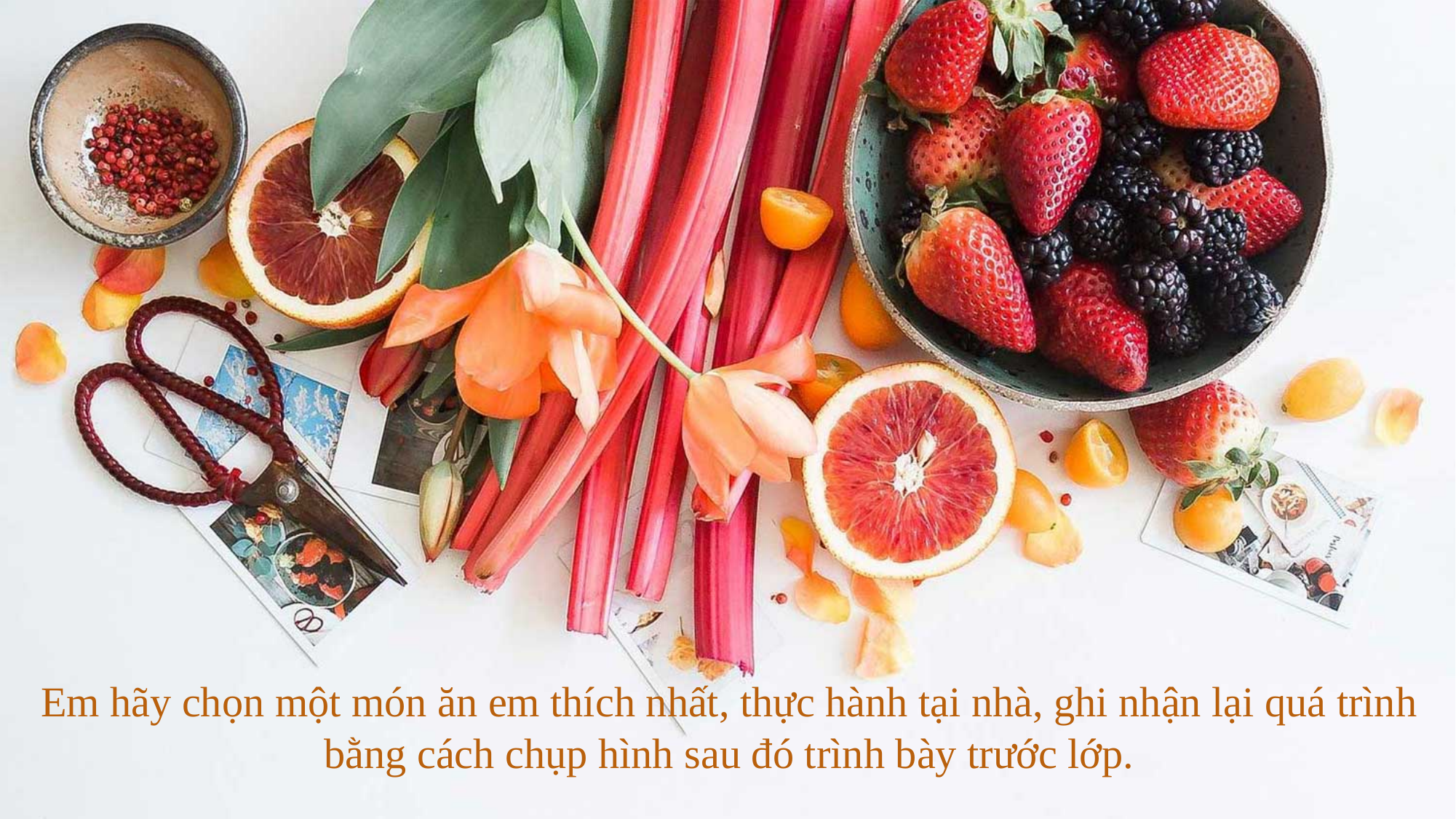

Em hãy chọn một món ăn em thích nhất, thực hành tại nhà, ghi nhận lại quá trình bằng cách chụp hình sau đó trình bày trước lớp.